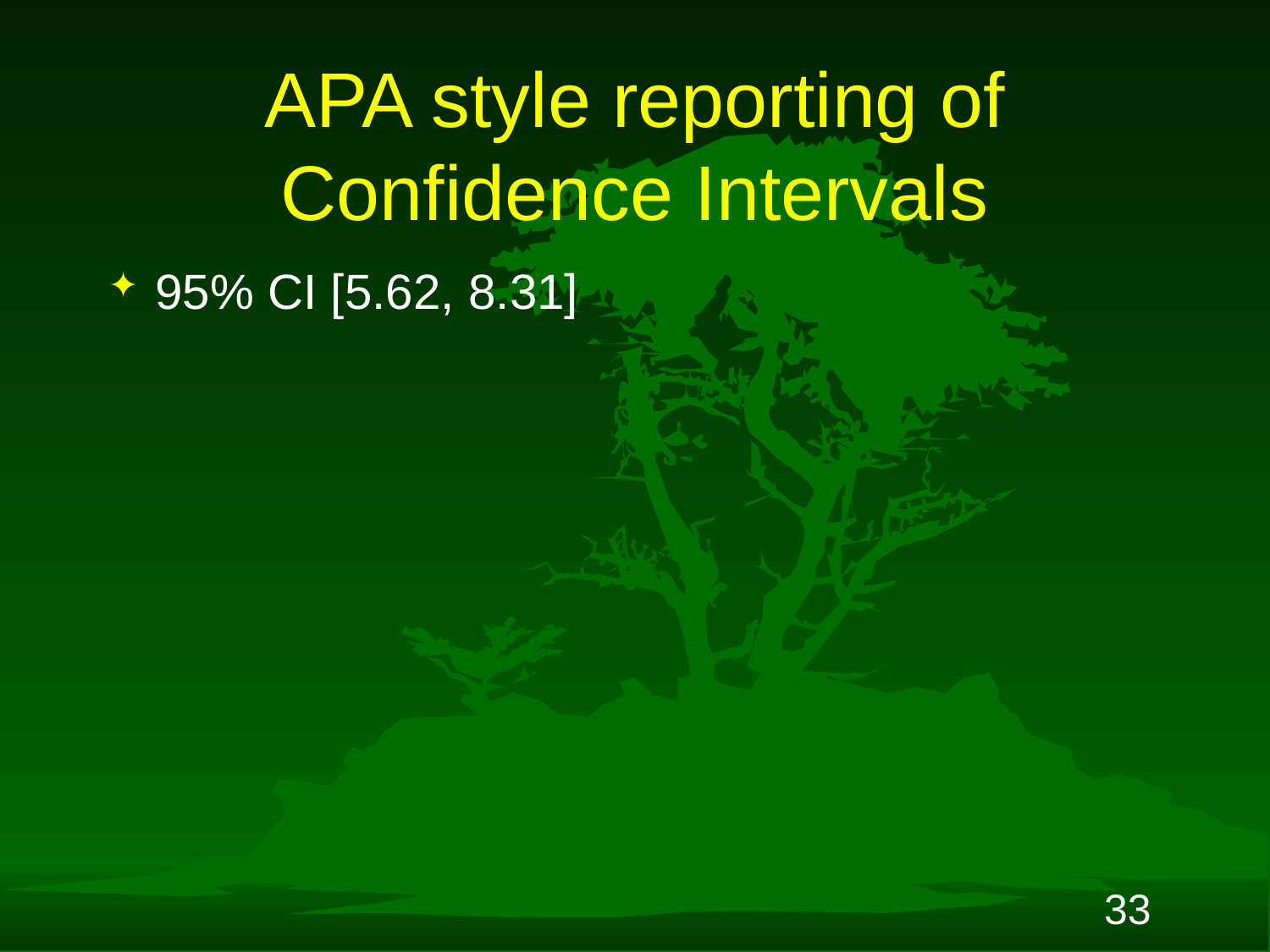

# APA style reporting of Confidence Intervals
95% CI [5.62, 8.31]